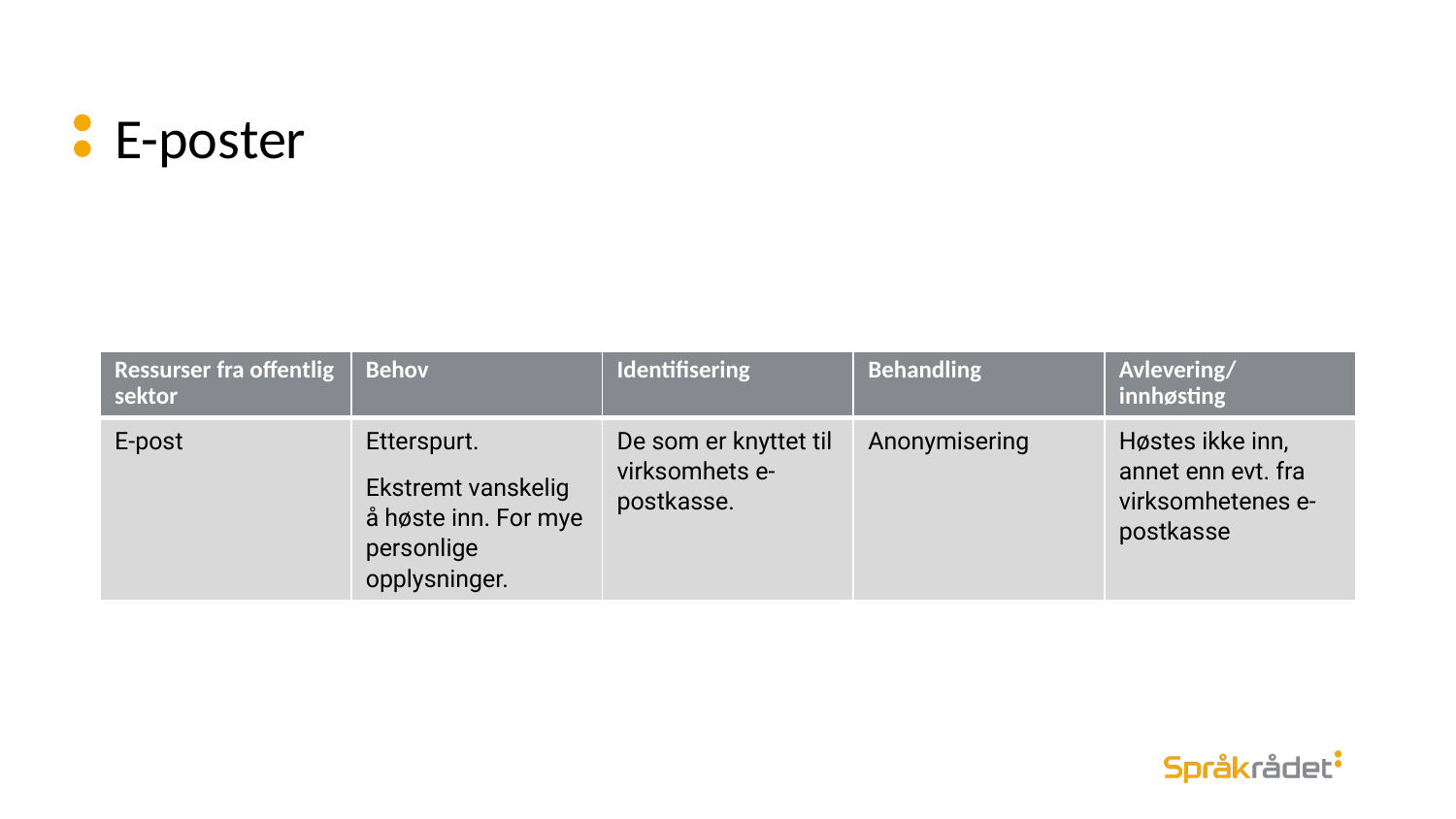

# E-poster
| Ressurser fra offentlig sektor | Behov | Identifisering | Behandling | Avlevering/innhøsting |
| --- | --- | --- | --- | --- |
| E-post | Etterspurt. Ekstremt vanskelig å høste inn. For mye personlige opplysninger. | De som er knyttet til virksomhets e-postkasse. | Anonymisering | Høstes ikke inn, annet enn evt. fra virksomhetenes e-postkasse |